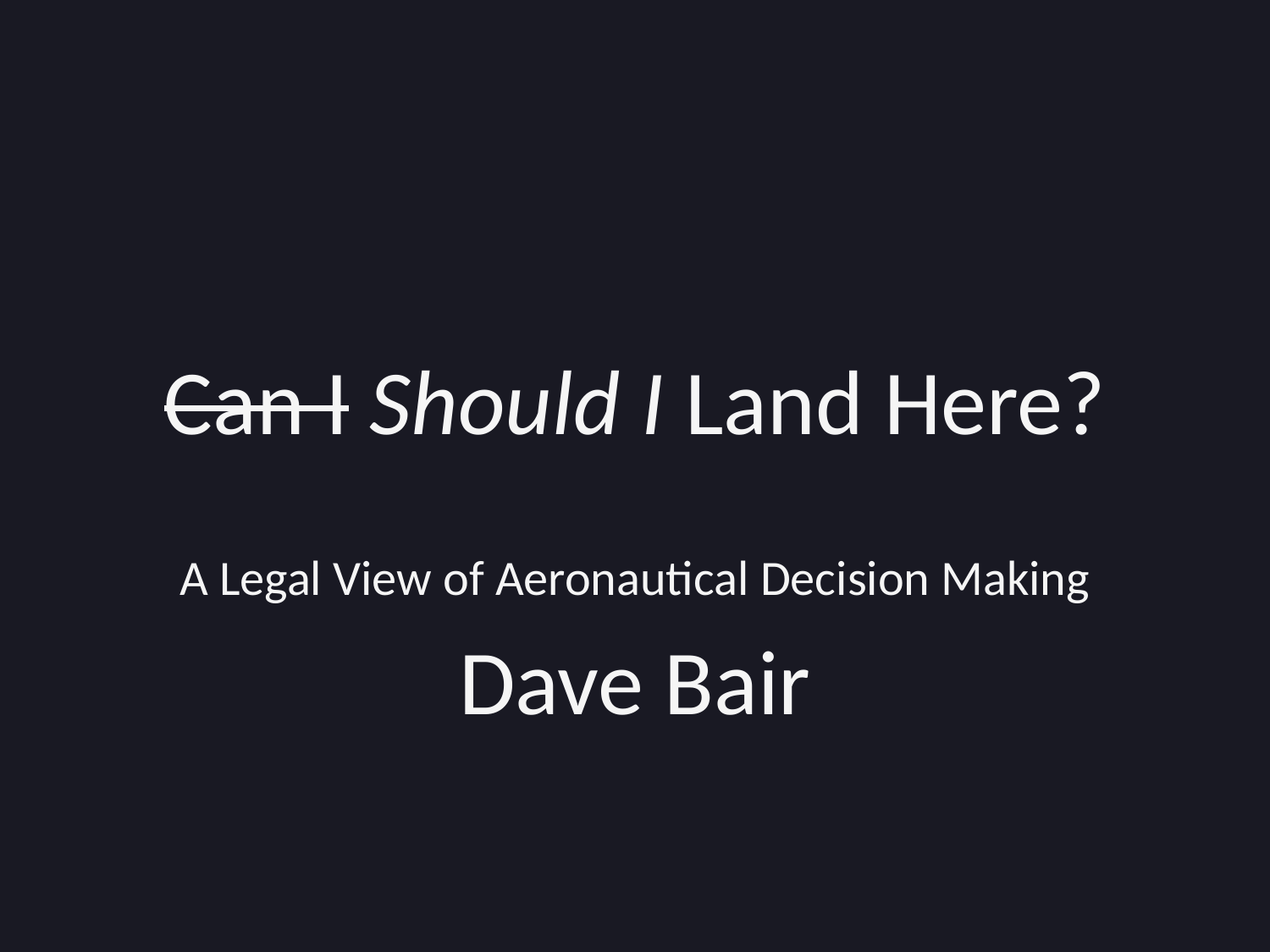

# Can I Should I Land Here?
A Legal View of Aeronautical Decision Making
Dave Bair